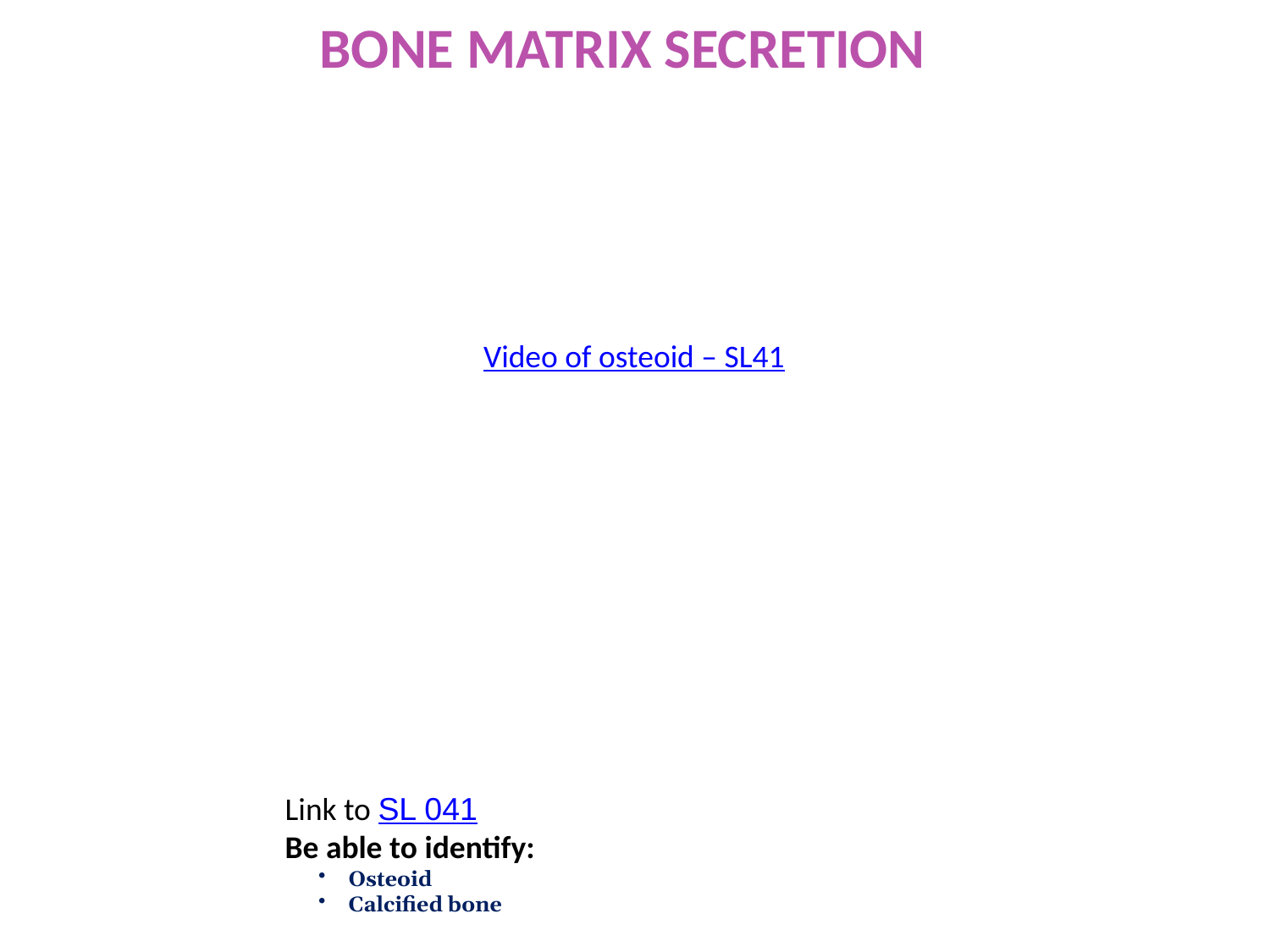

Bone matrix secretion
Video of osteoid – SL41
Link to SL 041
Be able to identify:
Osteoid
Calcified bone